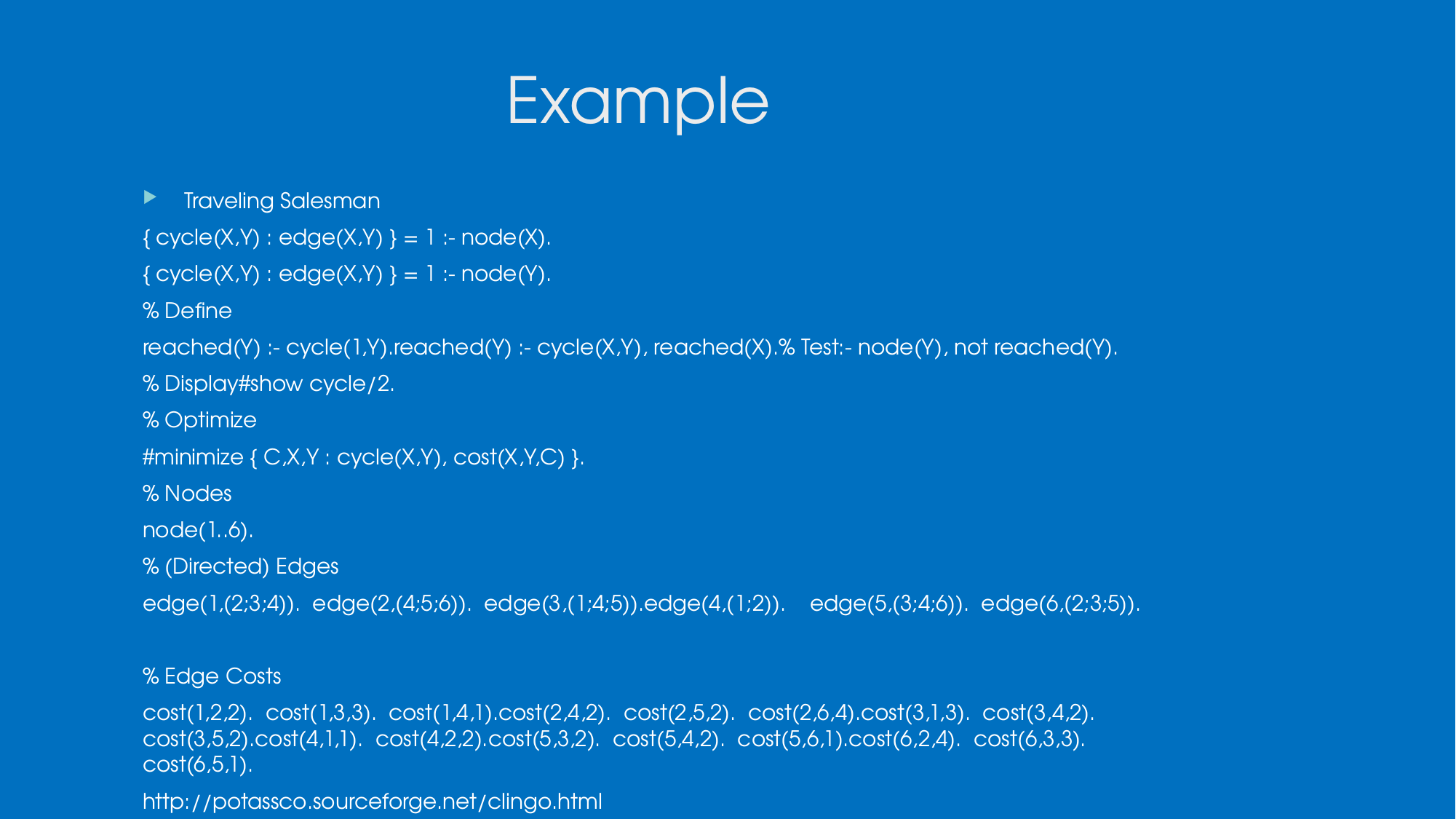

# Example
Traveling Salesman
{ cycle(X,Y) : edge(X,Y) } = 1 :- node(X).
{ cycle(X,Y) : edge(X,Y) } = 1 :- node(Y).
% Define
reached(Y) :- cycle(1,Y).reached(Y) :- cycle(X,Y), reached(X).% Test:- node(Y), not reached(Y).
% Display#show cycle/2.
% Optimize
#minimize { C,X,Y : cycle(X,Y), cost(X,Y,C) }.
% Nodes
node(1..6).
% (Directed) Edges
edge(1,(2;3;4)).  edge(2,(4;5;6)).  edge(3,(1;4;5)).edge(4,(1;2)).    edge(5,(3;4;6)).  edge(6,(2;3;5)).

% Edge Costs
cost(1,2,2).  cost(1,3,3).  cost(1,4,1).cost(2,4,2).  cost(2,5,2).  cost(2,6,4).cost(3,1,3).  cost(3,4,2).  cost(3,5,2).cost(4,1,1).  cost(4,2,2).cost(5,3,2).  cost(5,4,2).  cost(5,6,1).cost(6,2,4).  cost(6,3,3).  cost(6,5,1).
http://potassco.sourceforge.net/clingo.html